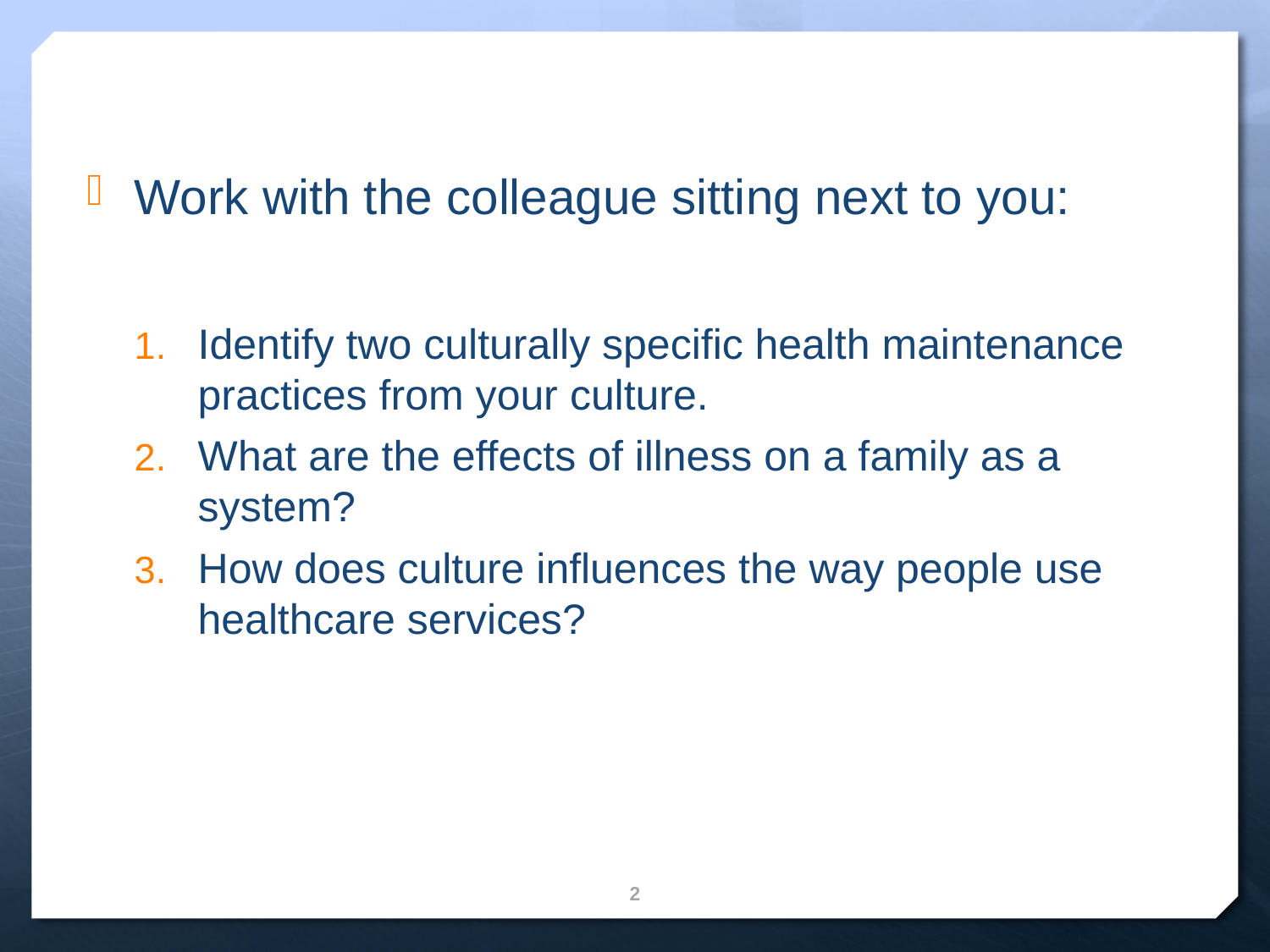

Work with the colleague sitting next to you:

Identify two culturally specific health maintenance practices from your culture.
What are the effects of illness on a family as a system?
How does culture influences the way people use healthcare services?
2